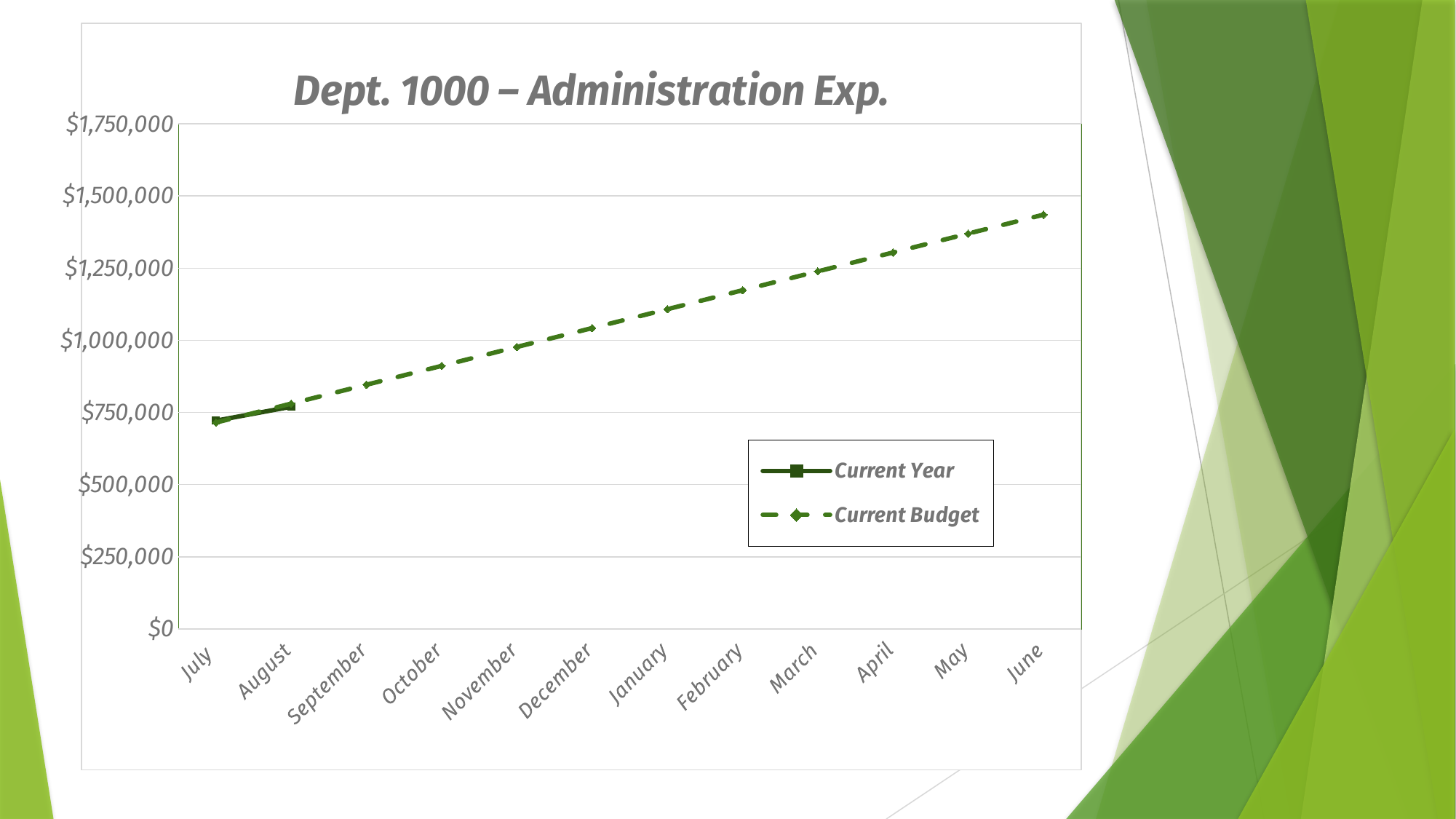

### Chart: Dept. 1000 – Administration Exp.

| Category | Current Year |  |
|---|---|---|
|  July   | 721484.46 | 715088.6124999999 |
|  August  | 769742.93 | 780542.8749999999 |
|  September  | None | 845997.1374999998 |
|  October  | None | 911451.3999999998 |
|  November  | None | 976905.6624999997 |
|  December  | None | 1042359.9249999997 |
|  January  | None | 1107814.1874999998 |
|  February  | None | 1173268.4499999997 |
|  March  | None | 1238722.7124999997 |
|  April  | None | 1304176.9749999996 |
|  May  | None | 1369631.2374999996 |
|  June  | None | 1435085.4999999995 |